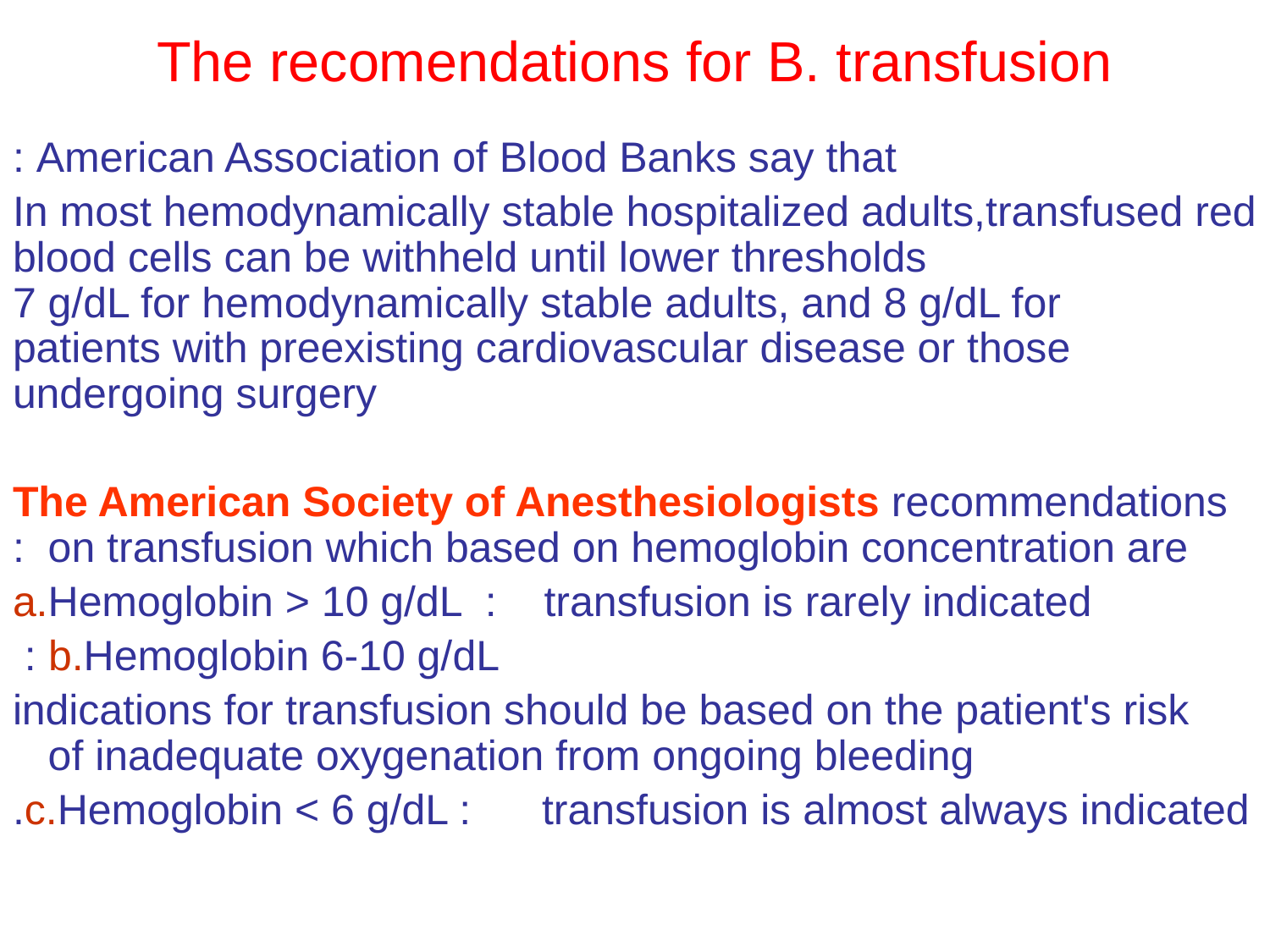

# The recomendations for B. transfusion
American Association of Blood Banks say that :
In most hemodynamically stable hospitalized adults,transfused red blood cells can be withheld until lower thresholds                        7 g/dL for hemodynamically stable adults, and 8 g/dL for patients with preexisting cardiovascular disease or those undergoing surgery

The American Society of Anesthesiologists recommendations     on transfusion which based on hemoglobin concentration are:
a.Hemoglobin > 10 g/dL  :    transfusion is rarely indicated
b.Hemoglobin 6-10 g/dL :
    indications for transfusion should be based on the patient's risk     of inadequate oxygenation from ongoing bleeding
c.Hemoglobin < 6 g/dL :      transfusion is almost always indicated.